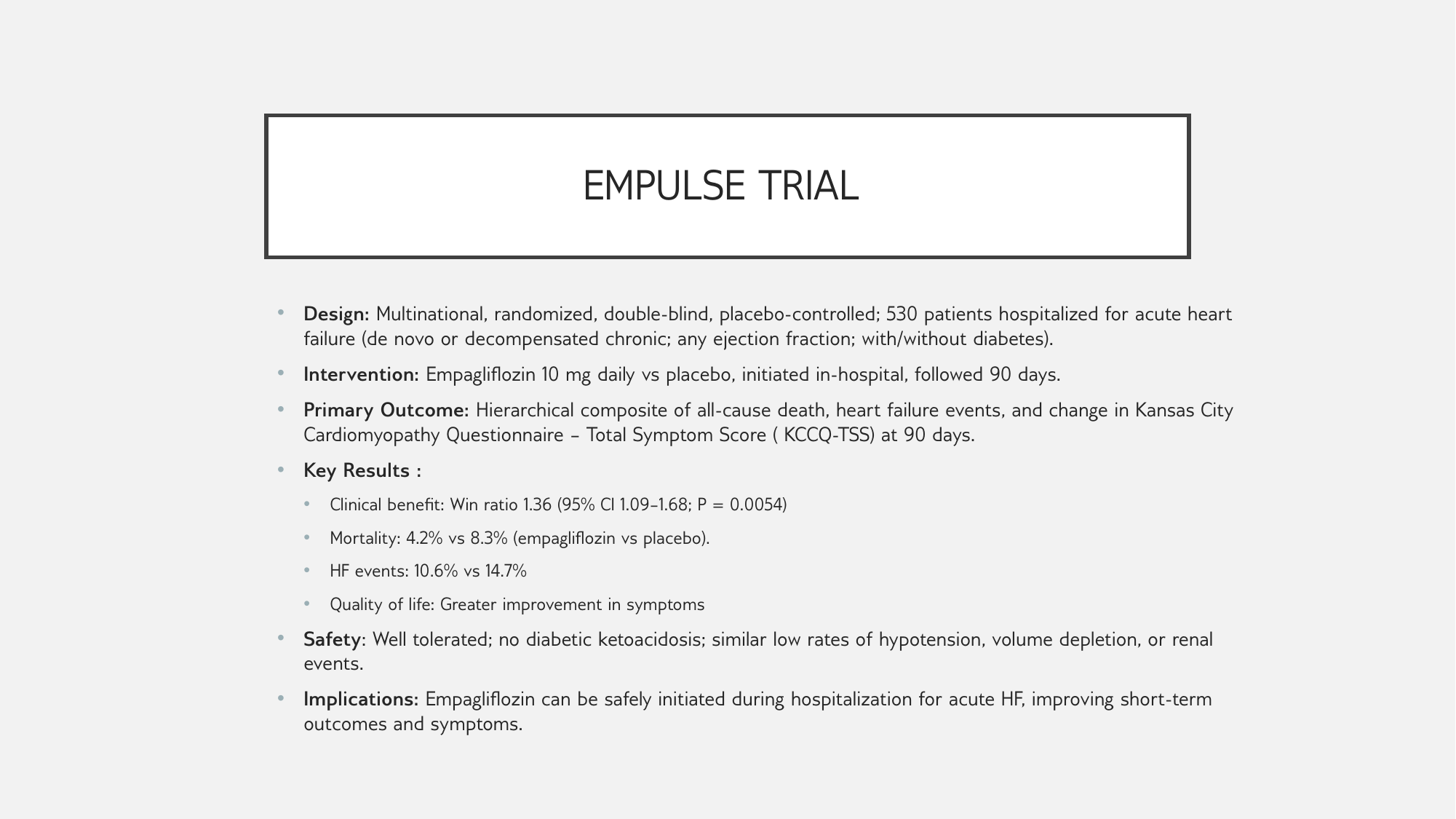

# EMPULSE TRIAL
Design: Multinational, randomized, double-blind, placebo-controlled; 530 patients hospitalized for acute heart failure (de novo or decompensated chronic; any ejection fraction; with/without diabetes).
Intervention: Empagliflozin 10 mg daily vs placebo, initiated in-hospital, followed 90 days.
Primary Outcome: Hierarchical composite of all-cause death, heart failure events, and change in Kansas City Cardiomyopathy Questionnaire – Total Symptom Score ( KCCQ-TSS) at 90 days.
Key Results :
Clinical benefit: Win ratio 1.36 (95% CI 1.09–1.68; P = 0.0054)
Mortality: 4.2% vs 8.3% (empagliflozin vs placebo).
HF events: 10.6% vs 14.7%
Quality of life: Greater improvement in symptoms
Safety: Well tolerated; no diabetic ketoacidosis; similar low rates of hypotension, volume depletion, or renal events.
Implications: Empagliflozin can be safely initiated during hospitalization for acute HF, improving short-term outcomes and symptoms.